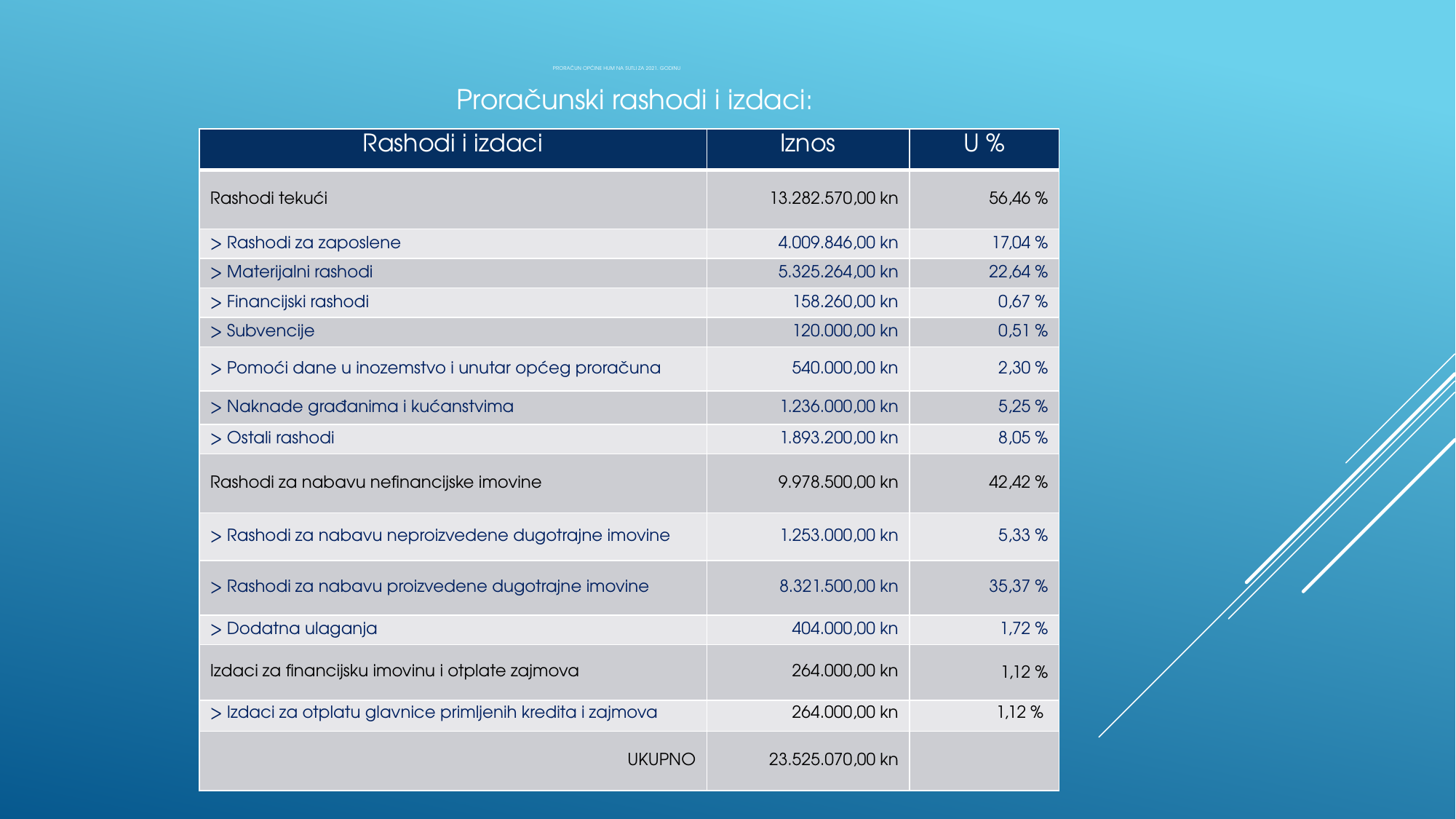

# Proračun općine Hum na Sutli za 2021. godinu
Proračunski rashodi i izdaci:
| Rashodi i izdaci | Iznos | U % |
| --- | --- | --- |
| Rashodi tekući | 13.282.570,00 kn | 56,46 % |
| > Rashodi za zaposlene | 4.009.846,00 kn | 17,04 % |
| > Materijalni rashodi | 5.325.264,00 kn | 22,64 % |
| > Financijski rashodi | 158.260,00 kn | 0,67 % |
| > Subvencije | 120.000,00 kn | 0,51 % |
| > Pomoći dane u inozemstvo i unutar općeg proračuna | 540.000,00 kn | 2,30 % |
| > Naknade građanima i kućanstvima | 1.236.000,00 kn | 5,25 % |
| > Ostali rashodi | 1.893.200,00 kn | 8,05 % |
| Rashodi za nabavu nefinancijske imovine | 9.978.500,00 kn | 42,42 % |
| > Rashodi za nabavu neproizvedene dugotrajne imovine | 1.253.000,00 kn | 5,33 % |
| > Rashodi za nabavu proizvedene dugotrajne imovine | 8.321.500,00 kn | 35,37 % |
| > Dodatna ulaganja | 404.000,00 kn | 1,72 % |
| Izdaci za financijsku imovinu i otplate zajmova | 264.000,00 kn | 1,12 % |
| > Izdaci za otplatu glavnice primljenih kredita i zajmova | 264.000,00 kn | 1,12 % |
| UKUPNO | 23.525.070,00 kn |  |